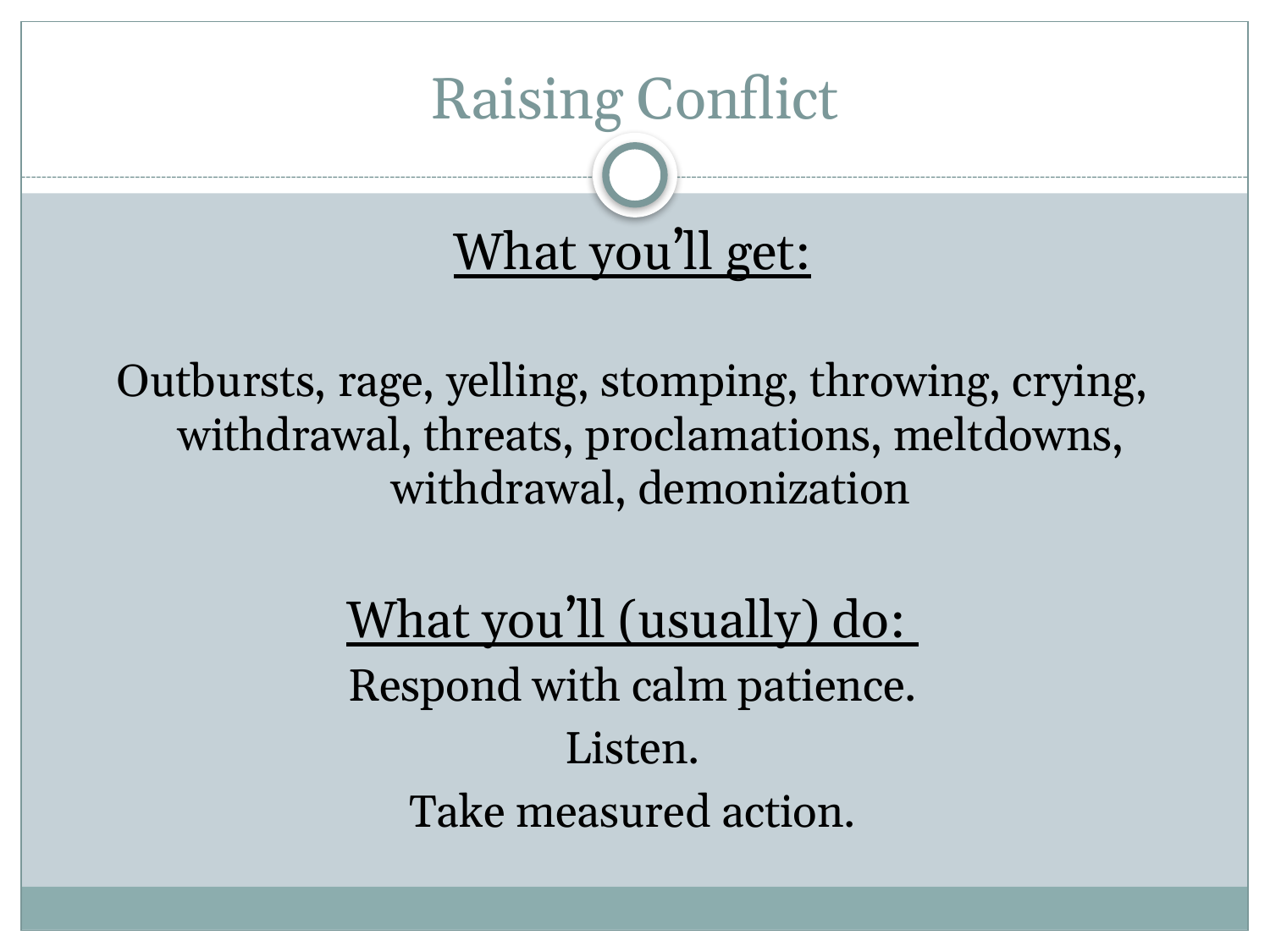

# Raising Conflict
What you’ll get:

Outbursts, rage, yelling, stomping, throwing, crying, withdrawal, threats, proclamations, meltdowns, withdrawal, demonization

What you’ll (usually) do:
Respond with calm patience.
Listen.
Take measured action.